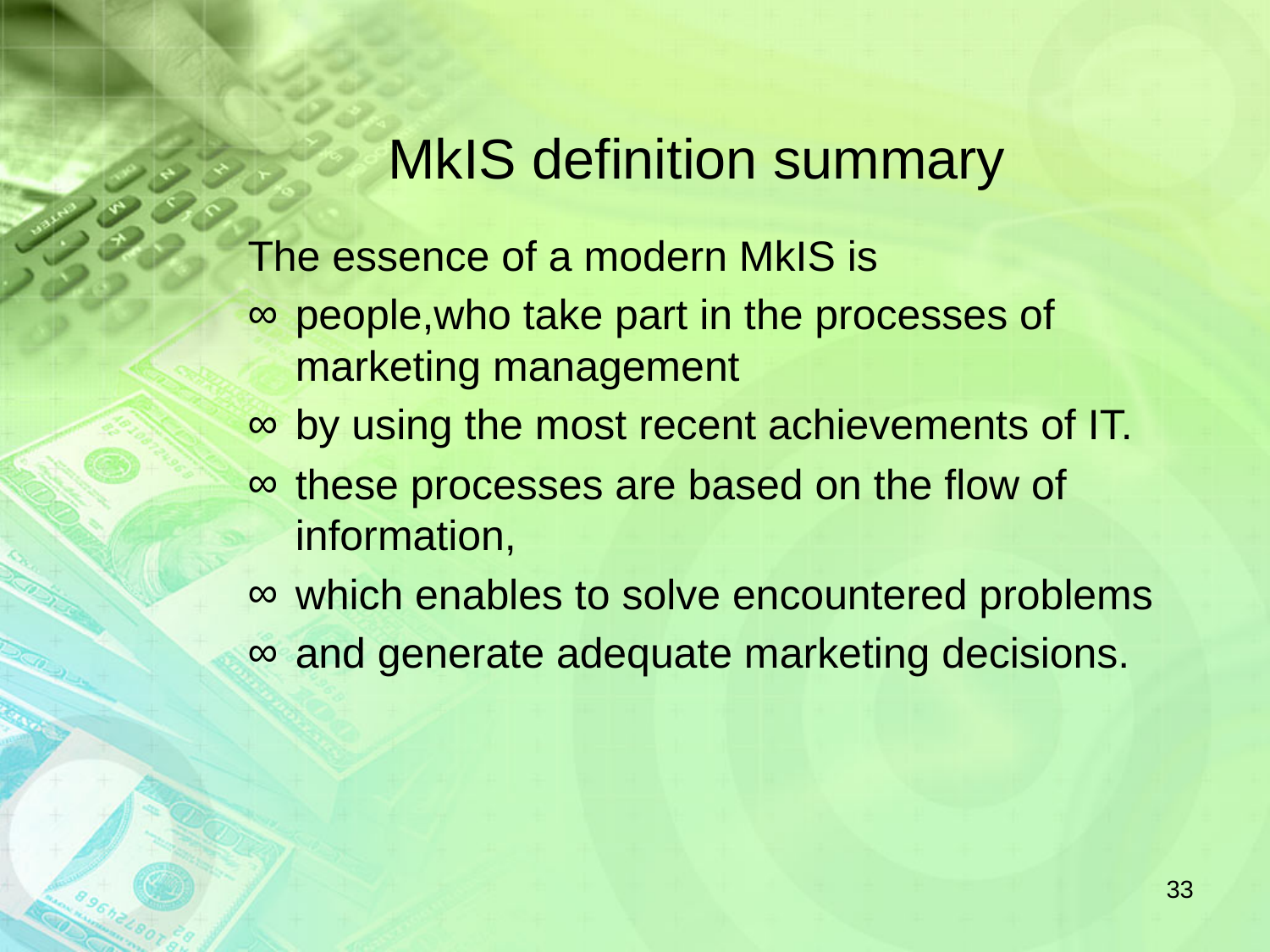

# MkIS definition summary
The essence of a modern MkIS is
people,who take part in the processes of marketing management
by using the most recent achievements of IT.
these processes are based on the flow of information,
which enables to solve encountered problems
and generate adequate marketing decisions.
33